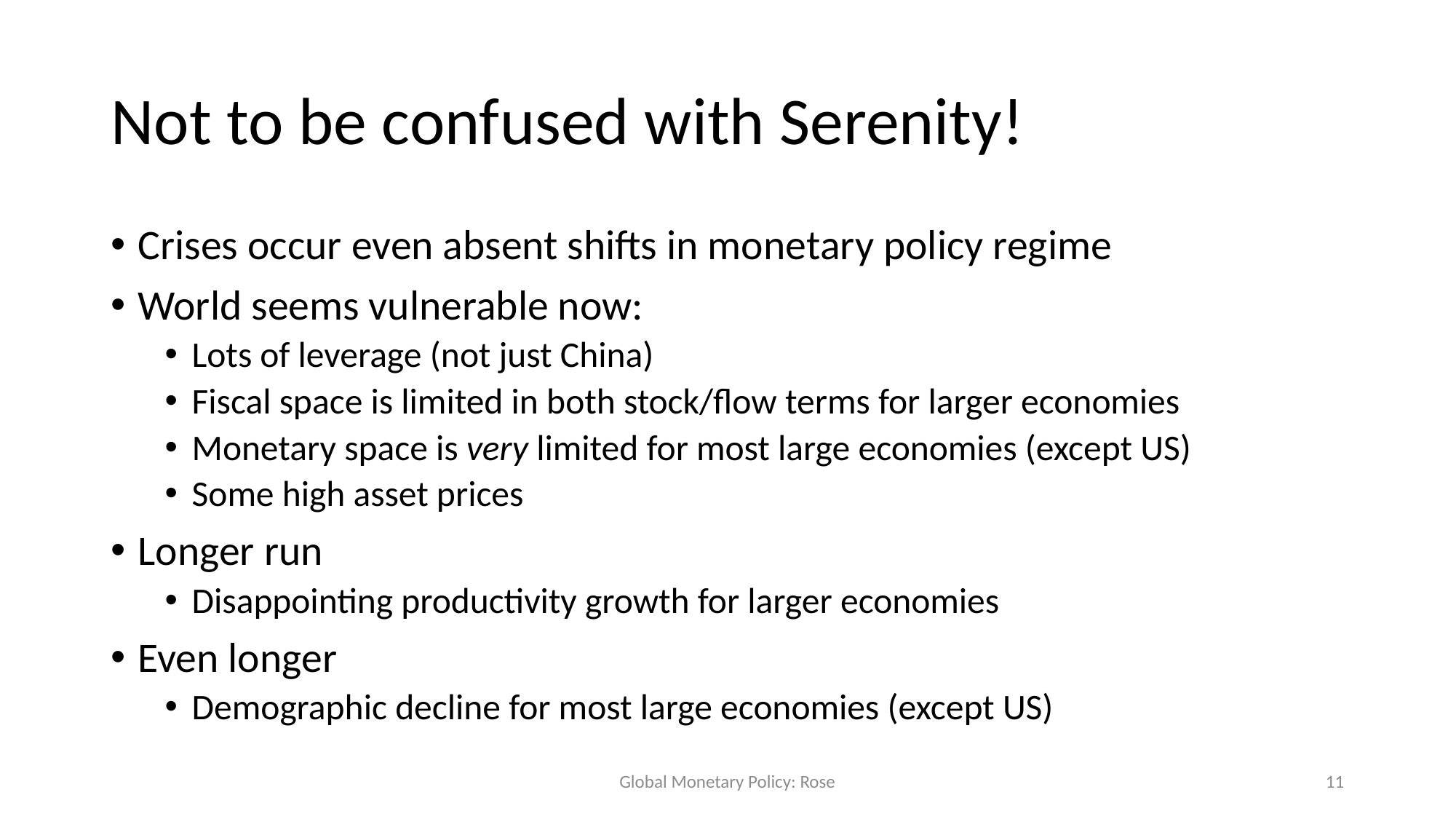

# Not to be confused with Serenity!
Crises occur even absent shifts in monetary policy regime
World seems vulnerable now:
Lots of leverage (not just China)
Fiscal space is limited in both stock/flow terms for larger economies
Monetary space is very limited for most large economies (except US)
Some high asset prices
Longer run
Disappointing productivity growth for larger economies
Even longer
Demographic decline for most large economies (except US)

Global Monetary Policy: Rose
11